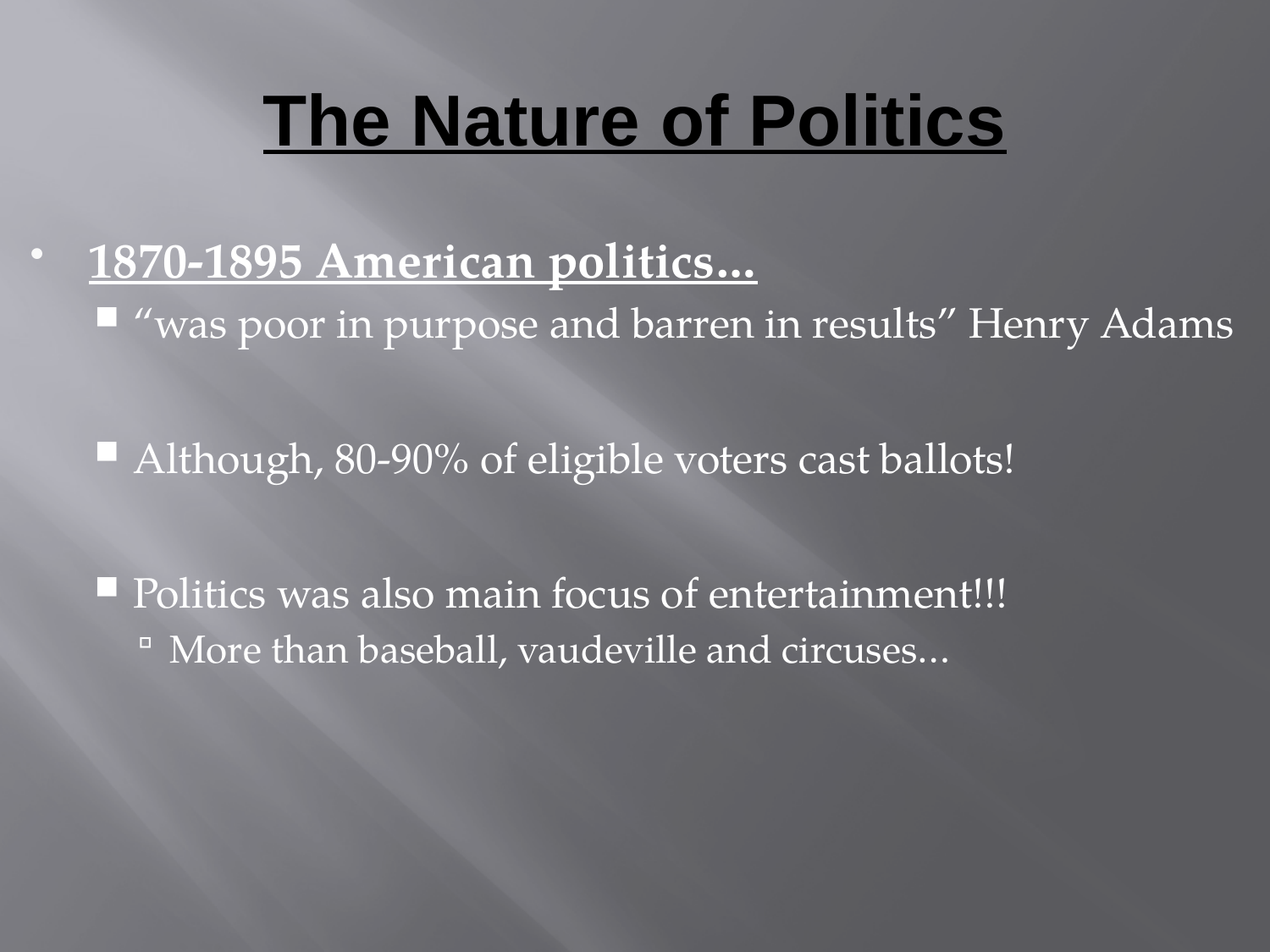

# The Nature of Politics
1870-1895 American politics…
“was poor in purpose and barren in results” Henry Adams

Although, 80-90% of eligible voters cast ballots!

Politics was also main focus of entertainment!!!
More than baseball, vaudeville and circuses…